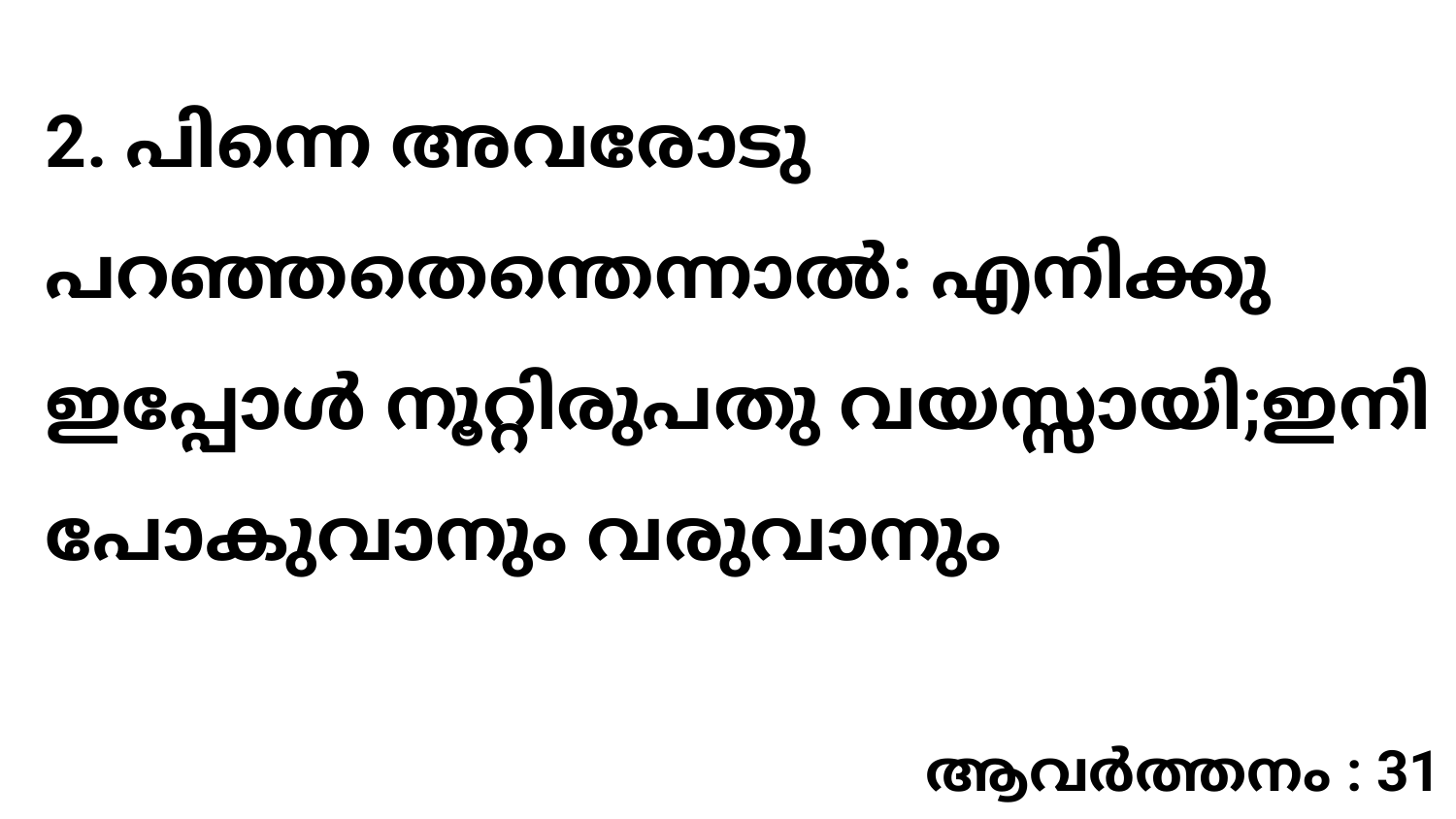

2. പിന്നെ അവരോടു പറഞ്ഞതെന്തെന്നാൽ: എനിക്കു ഇപ്പോൾ നൂറ്റിരുപതു വയസ്സായി;ഇനി പോകുവാനും വരുവാനും
ആവർത്തനം : 31